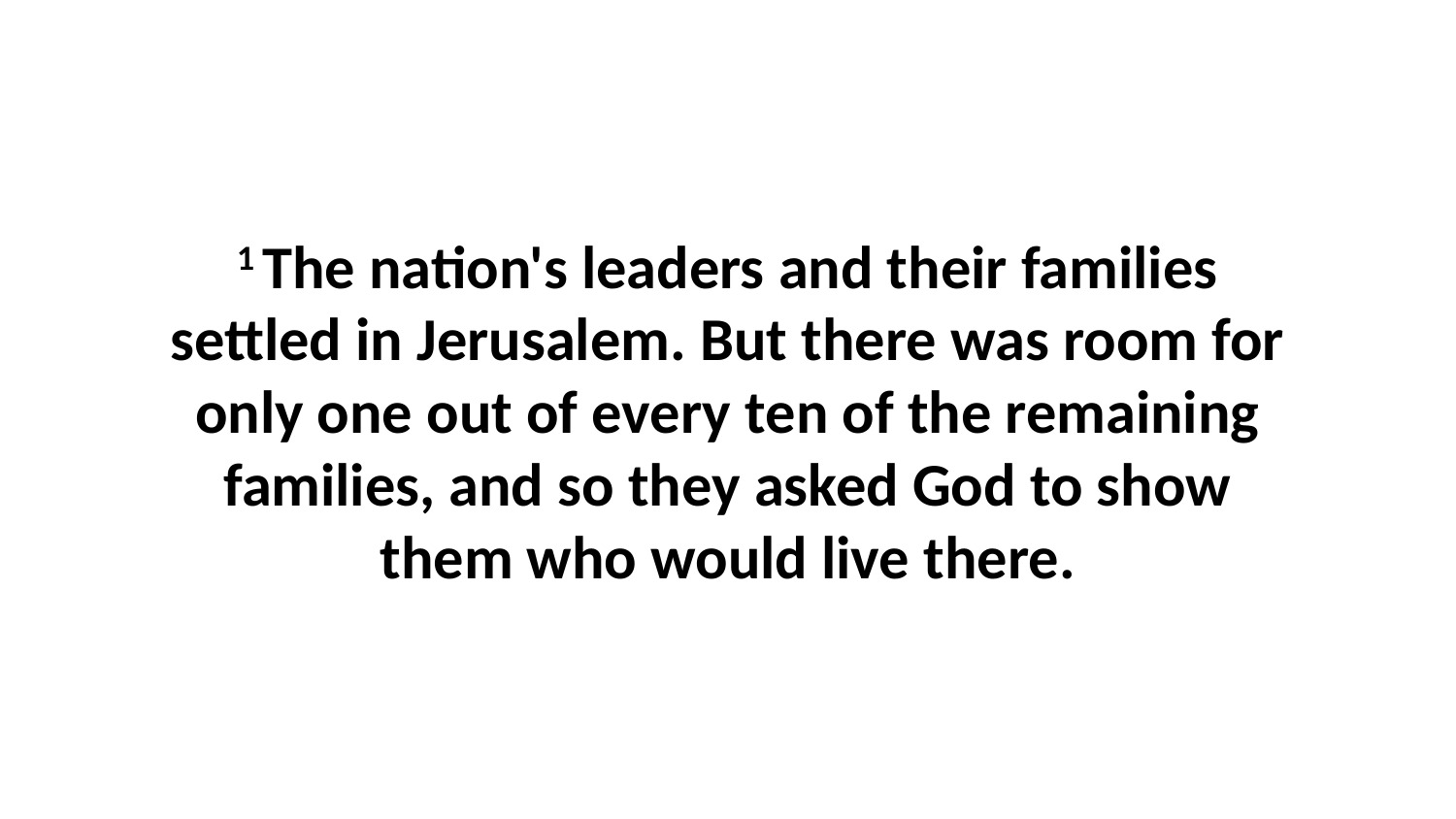

1 The nation's leaders and their families settled in Jerusalem. But there was room for only one out of every ten of the remaining families, and so they asked God to show them who would live there.